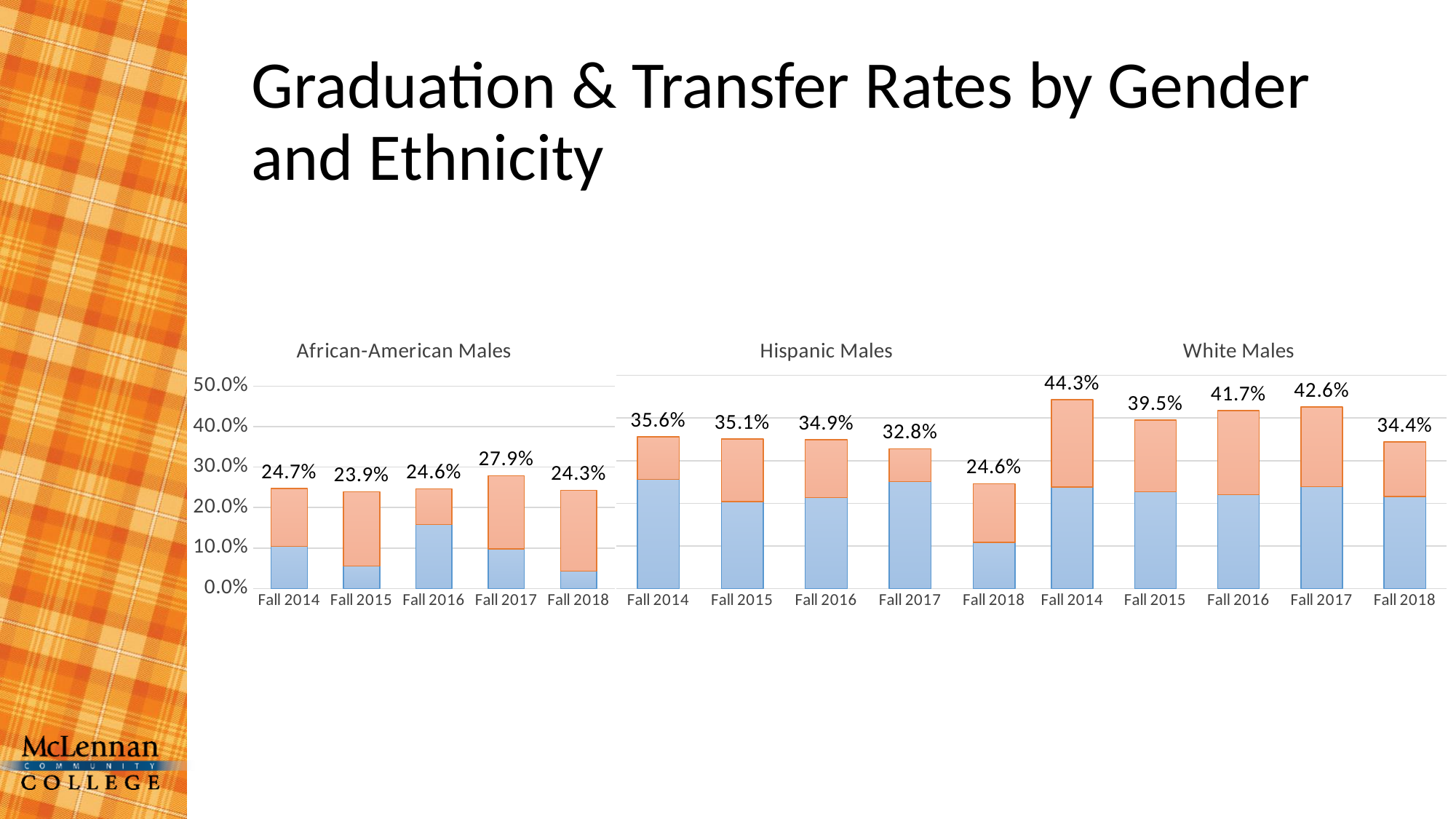

# Graduation & Transfer Rates by Gender and Ethnicity

### Chart: Hispanic Males

| Category | 3 Year Graduation Rate | 3 Year Transfer Rate |  |
|---|---|---|---|
| Fall 2014 | 0.256 | 0.1 | 0.356 |
| Fall 2015 | 0.204 | 0.147 | 0.351 |
| Fall 2016 | 0.213 | 0.136 | 0.349 |
| Fall 2017 | 0.251 | 0.077 | 0.328 |
| Fall 2018 | 0.108 | 0.138 | 0.246 |

### Chart: White Males

| Category | 3 Year Graduation Rate | 3 Year Transfer Rate |  |
|---|---|---|---|
| Fall 2014 | 0.238 | 0.205 | 0.44299999999999995 |
| Fall 2015 | 0.227 | 0.168 | 0.395 |
| Fall 2016 | 0.22 | 0.19699999999999998 | 0.417 |
| Fall 2017 | 0.239 | 0.187 | 0.426 |
| Fall 2018 | 0.21600000000000003 | 0.128 | 0.34400000000000003 |

### Chart: African-American Males

| Category | 3 Year Graduation Rate | 3 Year Transfer Rate |  |
|---|---|---|---|
| Fall 2014 | 0.104 | 0.143 | 0.247 |
| Fall 2015 | 0.056 | 0.183 | 0.239 |
| Fall 2016 | 0.158 | 0.08800000000000001 | 0.246 |
| Fall 2017 | 0.098 | 0.181 | 0.279 |
| Fall 2018 | 0.043 | 0.2 | 0.243 |